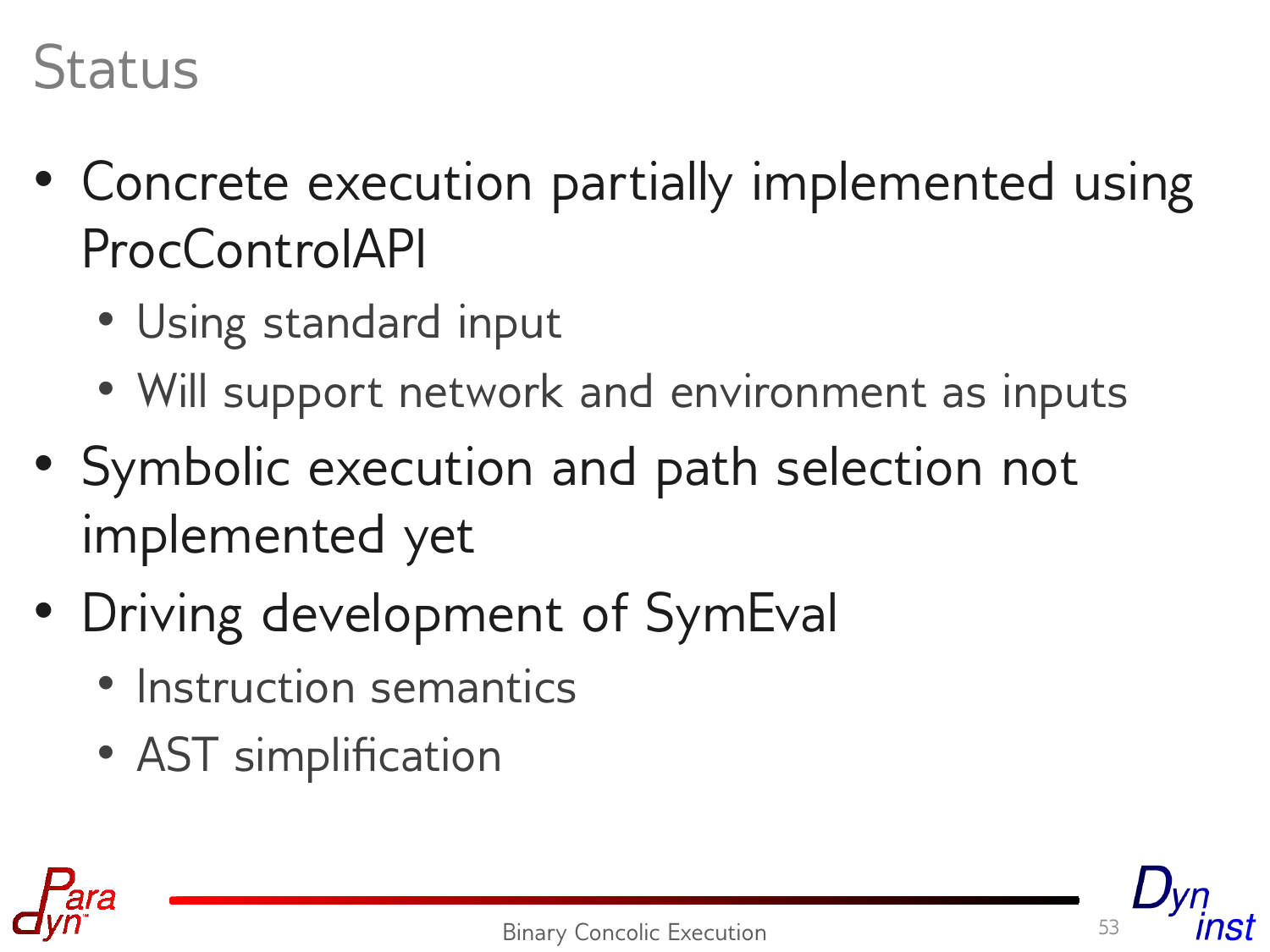

# Status
Concrete execution partially implemented using ProcControlAPI
Using standard input
Will support network and environment as inputs
Symbolic execution and path selection not implemented yet
Driving development of SymEval
Instruction semantics
AST simplification
53
Binary Concolic Execution